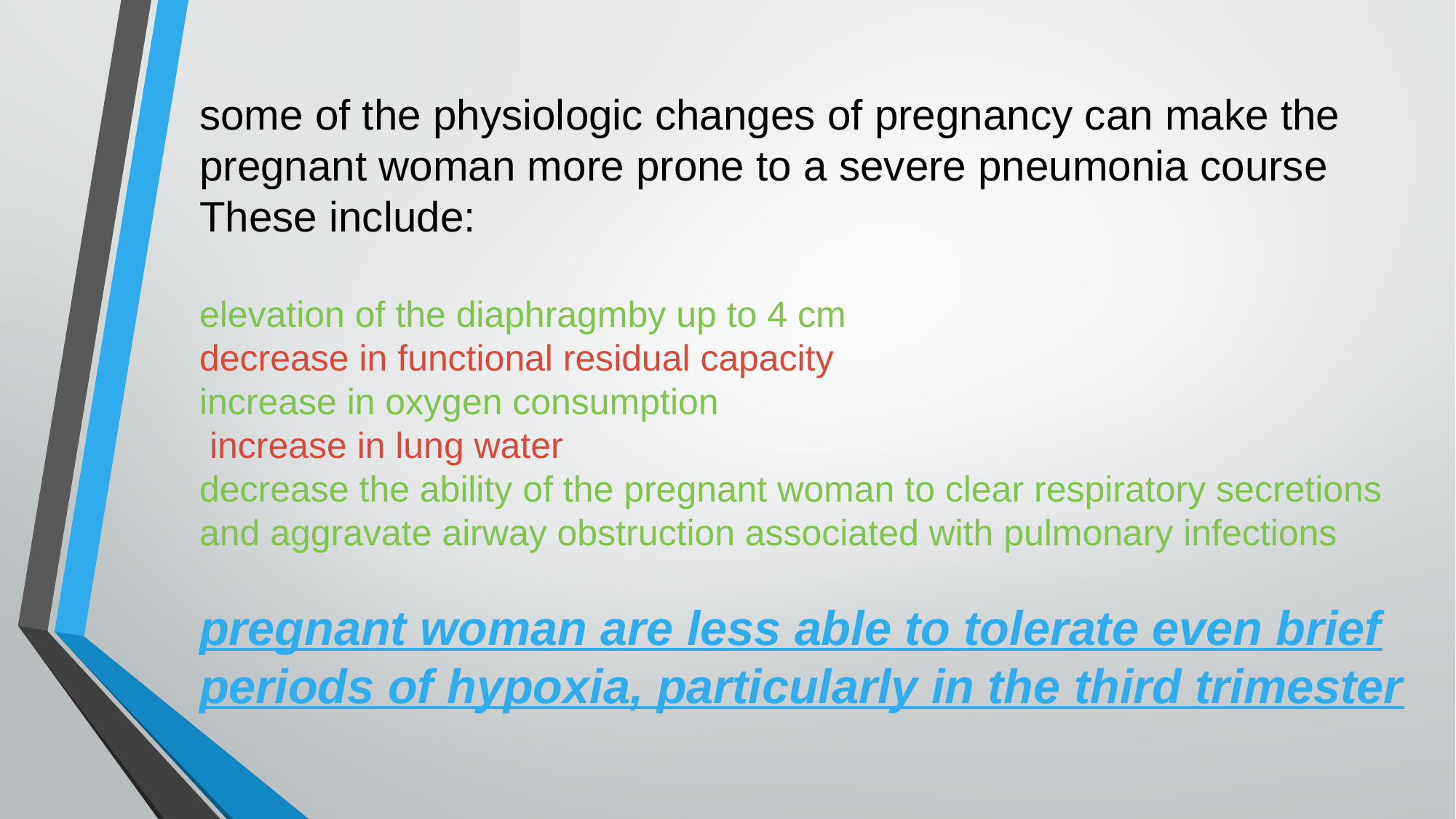

some of the physiologic changes of pregnancy can make the pregnant woman more prone to a severe pneumonia course These include:

elevation of the diaphragmby up to 4 cm
decrease in functional residual capacity
increase in oxygen consumption
 increase in lung water
decrease the ability of the pregnant woman to clear respiratory secretions
and aggravate airway obstruction associated with pulmonary infections

pregnant woman are less able to tolerate even brief periods of hypoxia, particularly in the third trimester